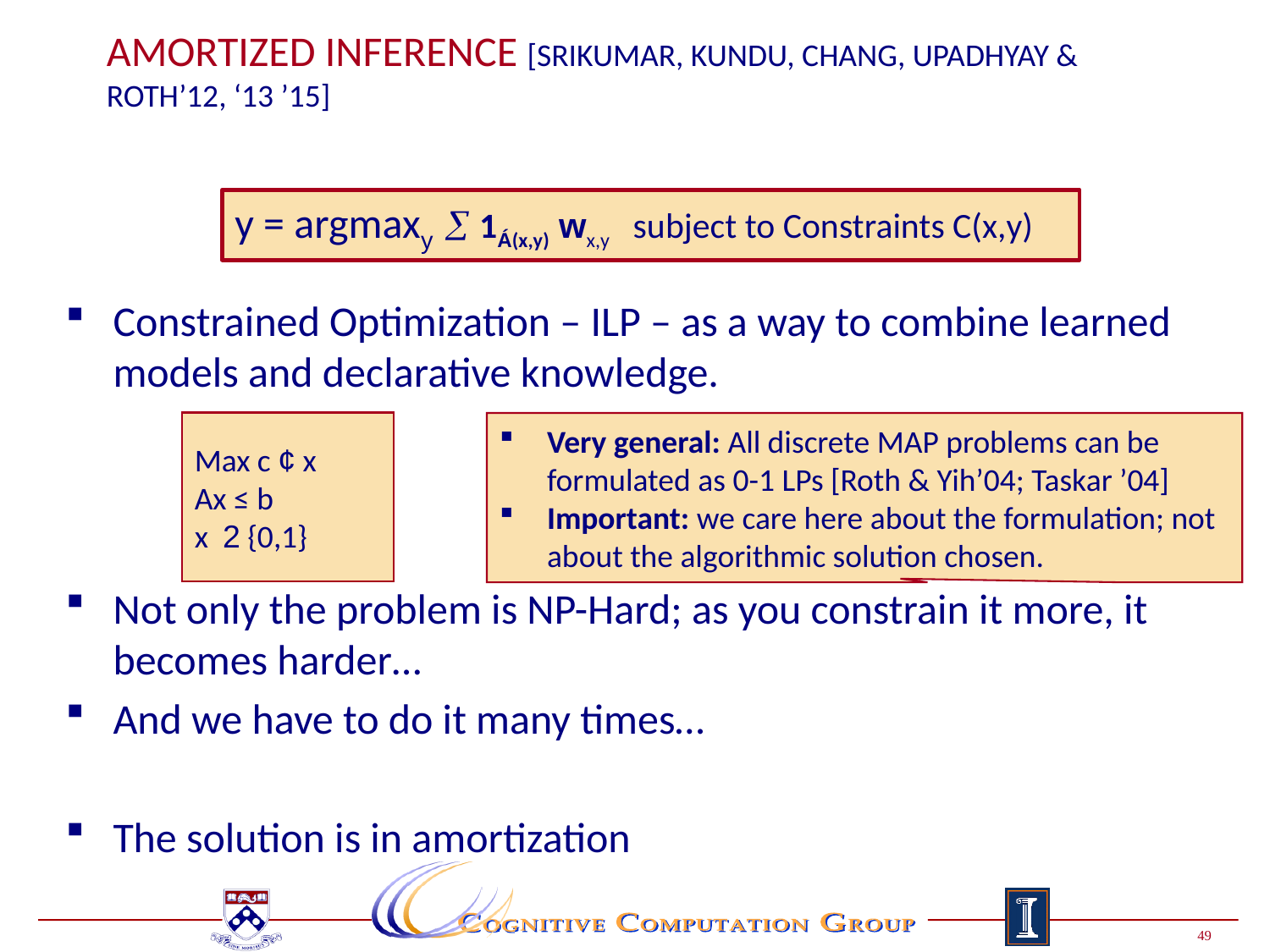

# Amortized Inference [Srikumar, Kundu, Chang, Upadhyay & Roth’12, ‘13 ’15]

Constrained Optimization – ILP – as a way to combine learned models and declarative knowledge.

Not only the problem is NP-Hard; as you constrain it more, it becomes harder…
And we have to do it many times…

The solution is in amortization
y = argmaxy ∑ 1Á(x,y) wx,y     subject to Constraints C(x,y)
Max c ¢ x
Ax ≤ b              x  2 {0,1}
Very general: All discrete MAP problems can be formulated as 0-1 LPs [Roth & Yih’04; Taskar ’04]
Important: we care here about the formulation; not about the algorithmic solution chosen.